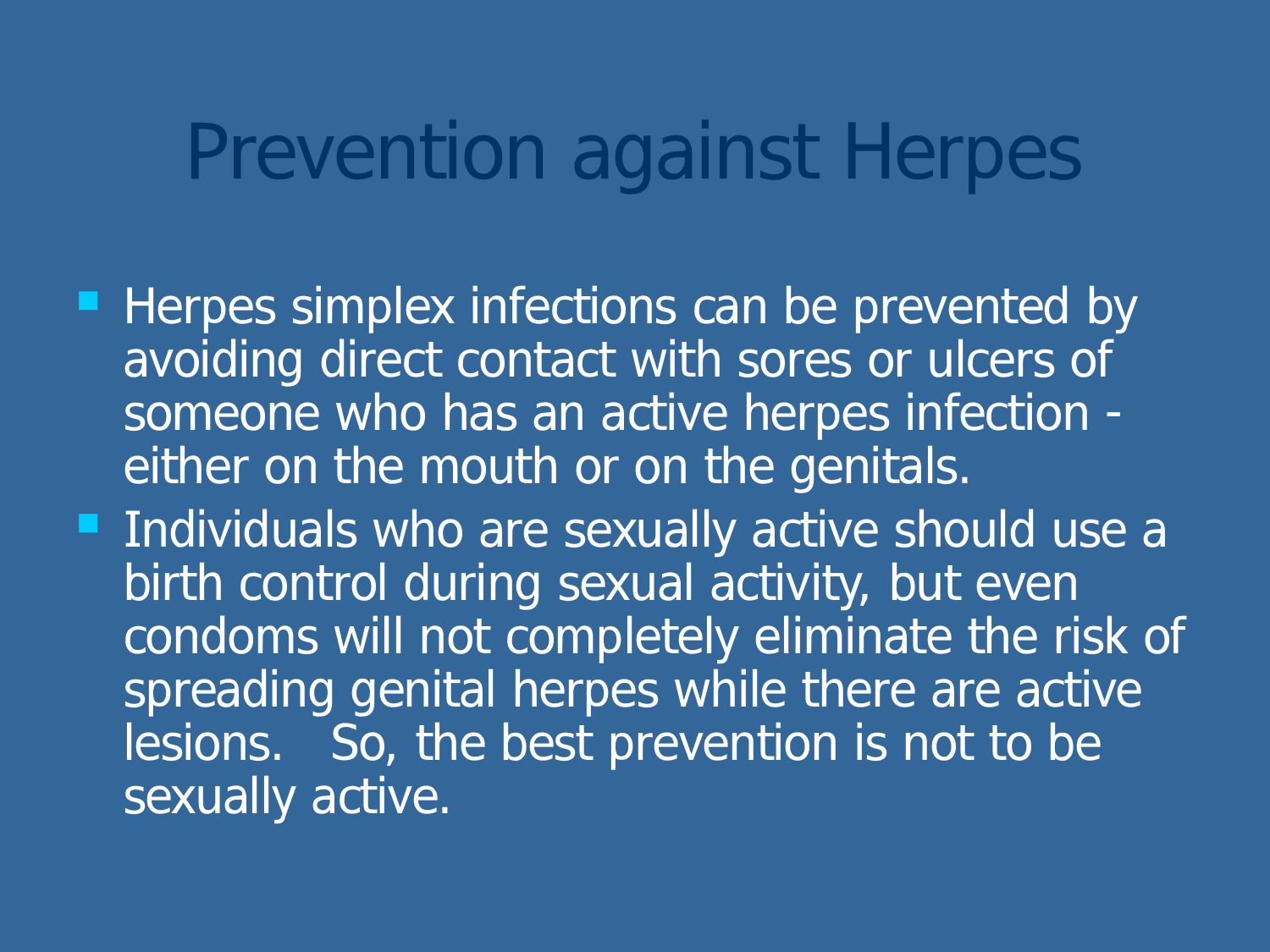

# Prevention against Herpes
Herpes simplex infections can be prevented by avoiding direct contact with sores or ulcers of someone who has an active herpes infection - either on the mouth or on the genitals.
Individuals who are sexually active should use a birth control during sexual activity, but even condoms will not completely eliminate the risk of spreading genital herpes while there are active lesions.   So, the best prevention is not to be sexually active.